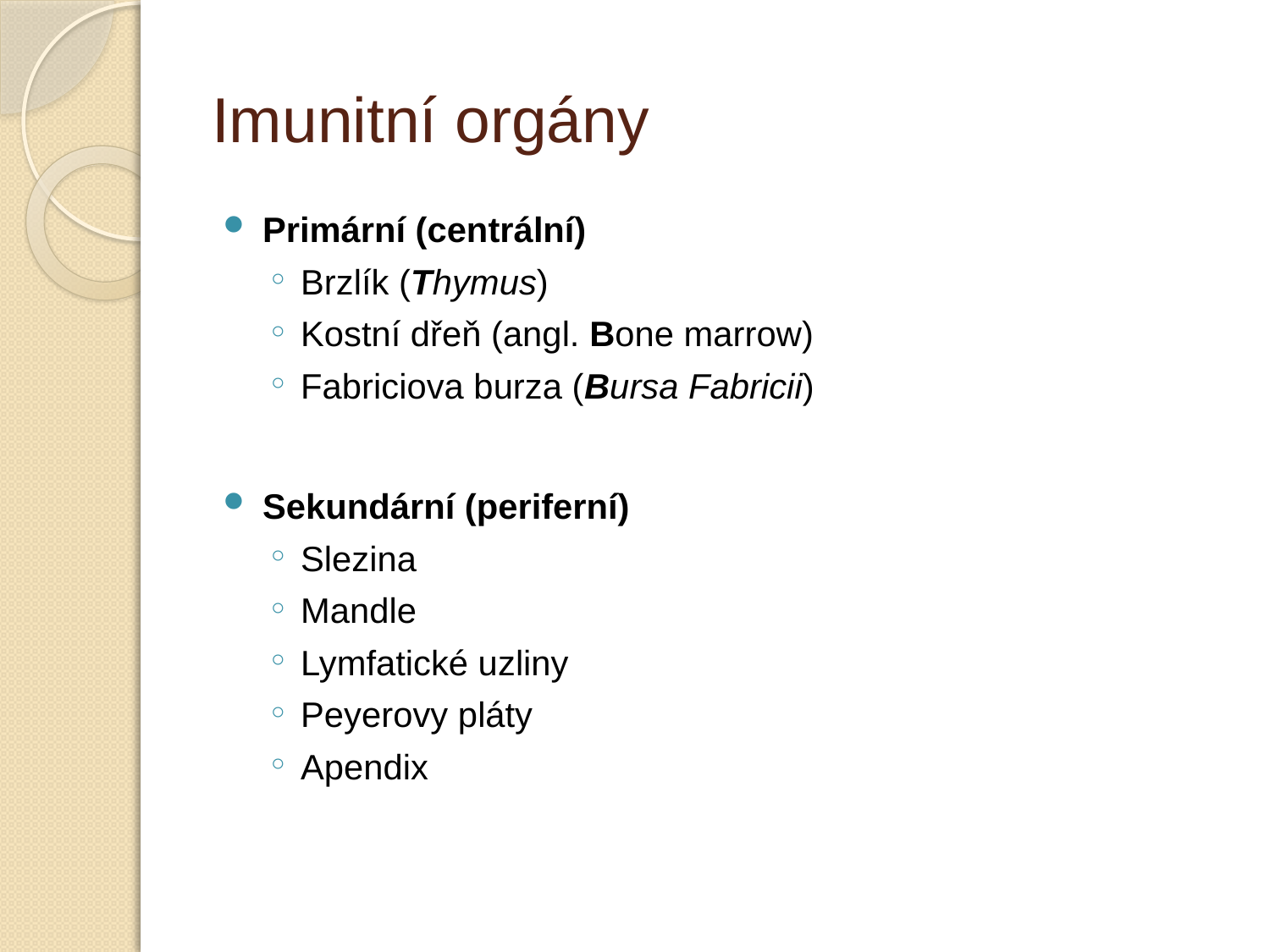

# Imunitní orgány
Primární (centrální)
Brzlík (Thymus)
Kostní dřeň (angl. Bone marrow)
Fabriciova burza (Bursa Fabricii)

Sekundární (periferní)
Slezina
Mandle
Lymfatické uzliny
Peyerovy pláty
Apendix